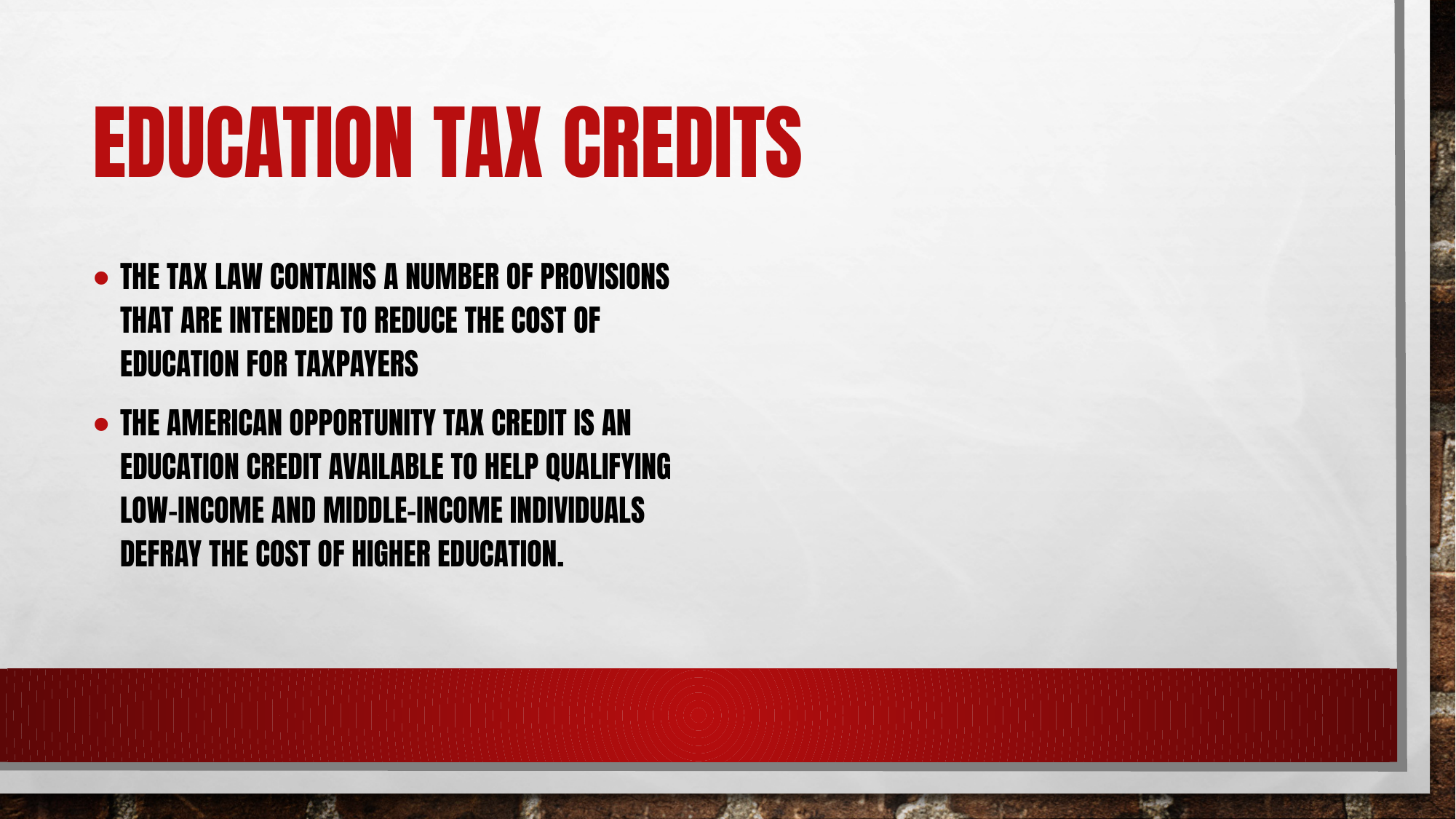

# Education tax credits
The tax law contains a number of provisions that are intended to reduce the cost of education for taxpayers
The American opportunity tax credit is an education credit available to help qualifying low-income and middle-income individuals defray the cost of higher education.